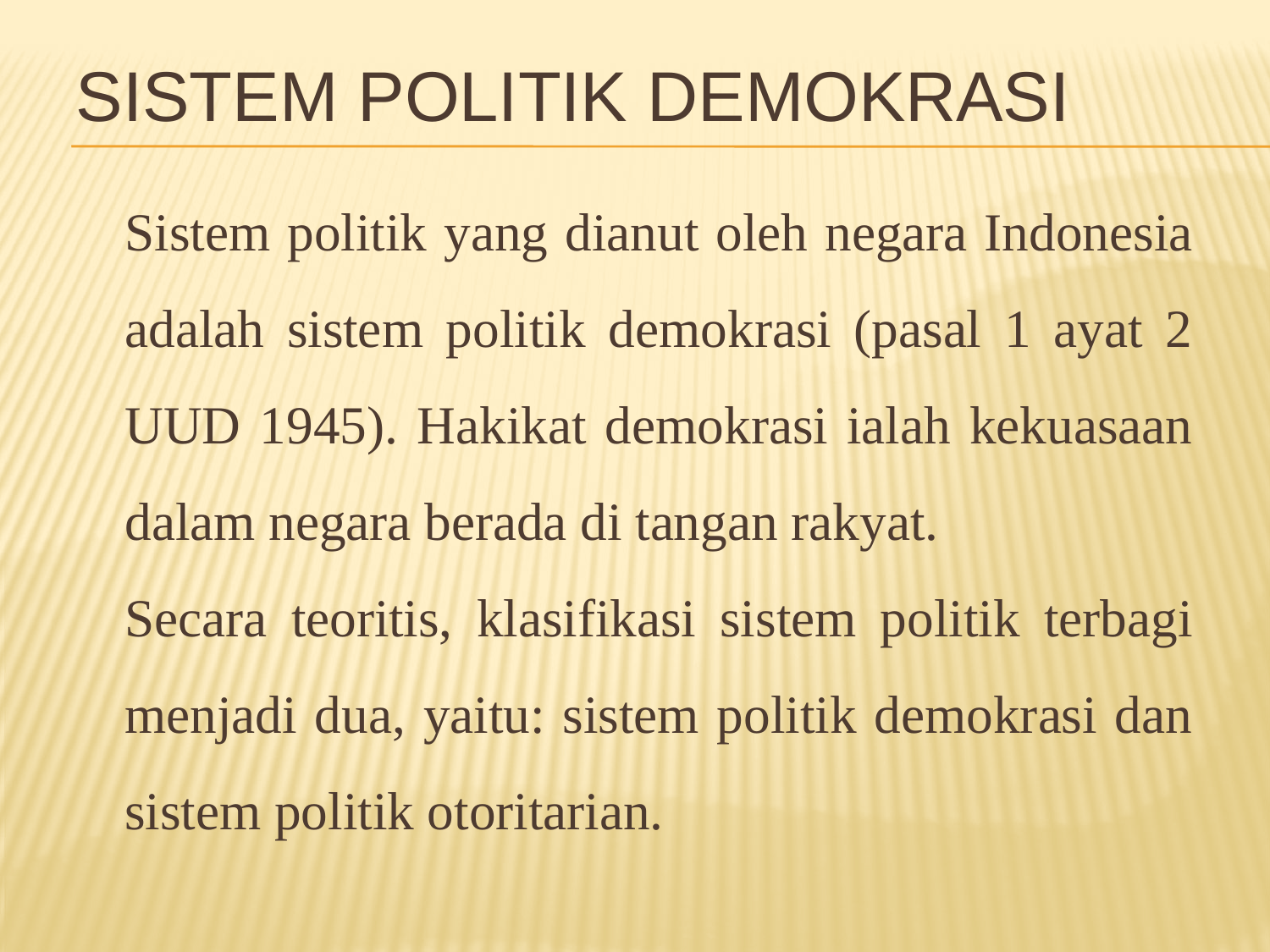

# Sistem Politik Demokrasi
		Sistem politik yang dianut oleh negara Indonesia adalah sistem politik demokrasi (pasal 1 ayat 2 UUD 1945). Hakikat demokrasi ialah kekuasaan dalam negara berada di tangan rakyat.
		Secara teoritis, klasifikasi sistem politik terbagi menjadi dua, yaitu: sistem politik demokrasi dan sistem politik otoritarian.